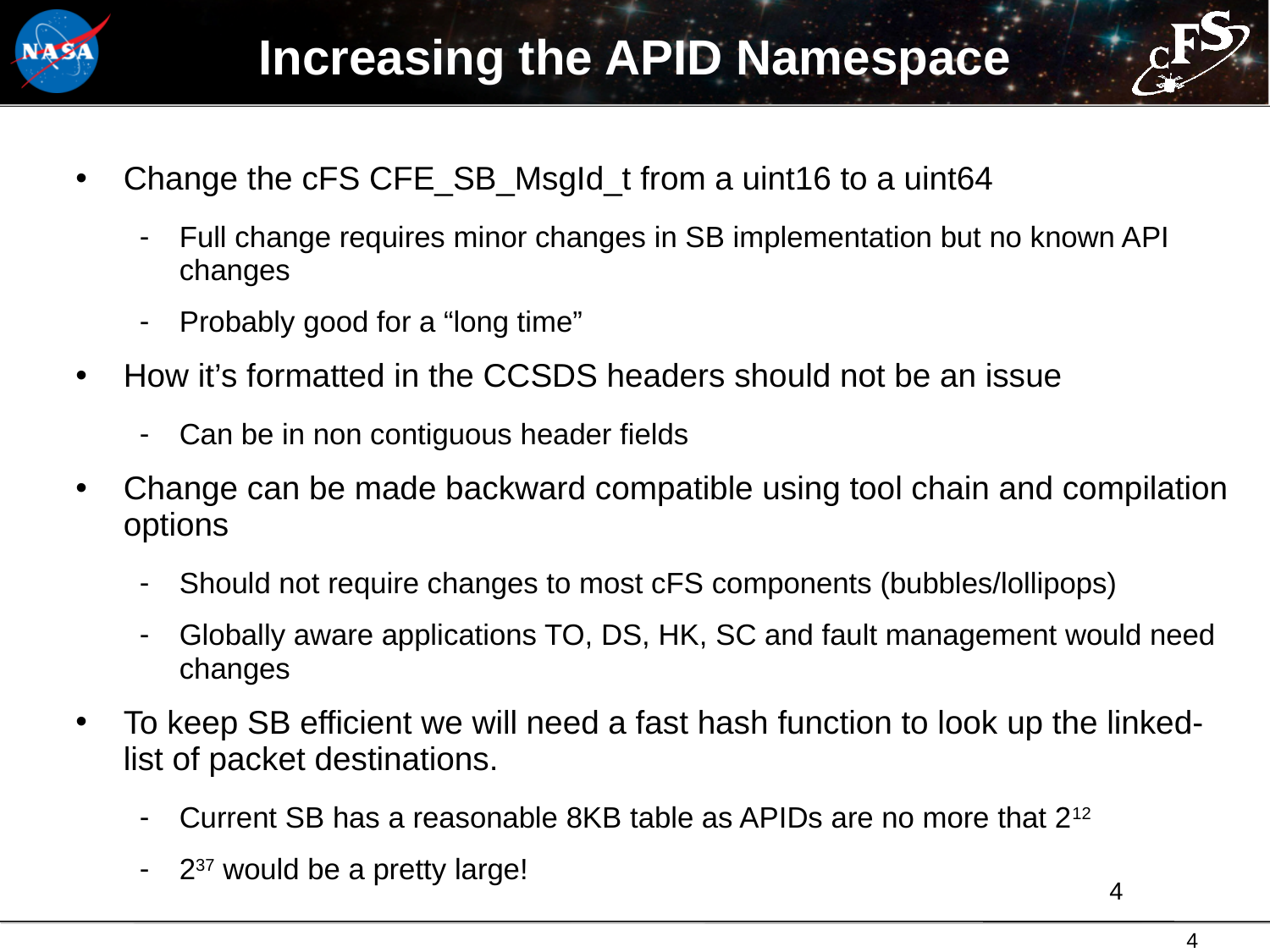

# Increasing the APID Namespace
Change the cFS CFE_SB_MsgId_t from a uint16 to a uint64
Full change requires minor changes in SB implementation but no known API changes
Probably good for a “long time”
How it’s formatted in the CCSDS headers should not be an issue
Can be in non contiguous header fields
Change can be made backward compatible using tool chain and compilation options
Should not require changes to most cFS components (bubbles/lollipops)
Globally aware applications TO, DS, HK, SC and fault management would need changes
To keep SB efficient we will need a fast hash function to look up the linked-list of packet destinations.
Current SB has a reasonable 8KB table as APIDs are no more that 212
237 would be a pretty large!

4